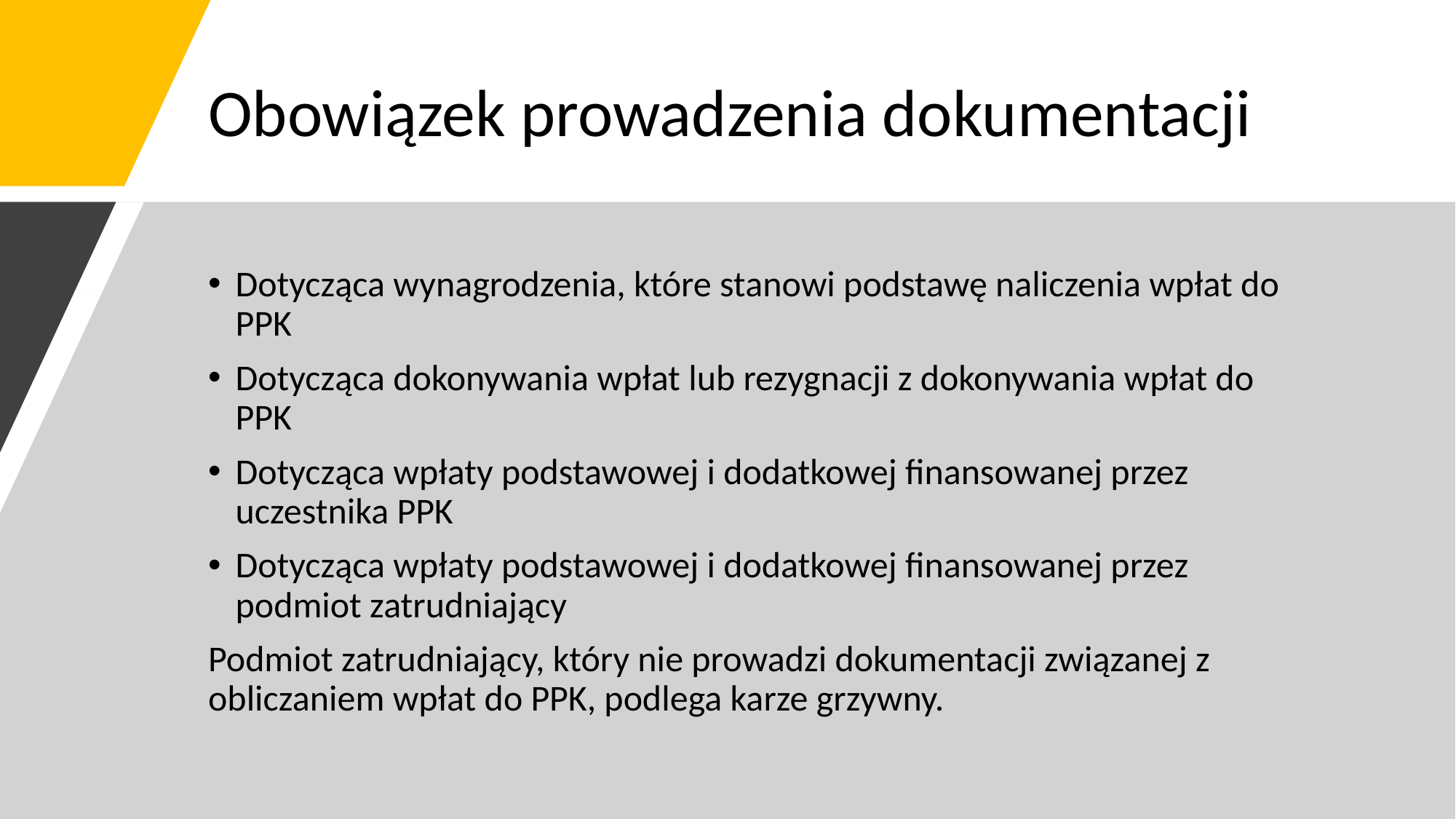

# Obowiązek prowadzenia dokumentacji

Dotycząca wynagrodzenia, które stanowi podstawę naliczenia wpłat do PPK
Dotycząca dokonywania wpłat lub rezygnacji z dokonywania wpłat do PPK
Dotycząca wpłaty podstawowej i dodatkowej finansowanej przez uczestnika PPK
Dotycząca wpłaty podstawowej i dodatkowej finansowanej przez podmiot zatrudniający
Podmiot zatrudniający, który nie prowadzi dokumentacji związanej z obliczaniem wpłat do PPK, podlega karze grzywny.